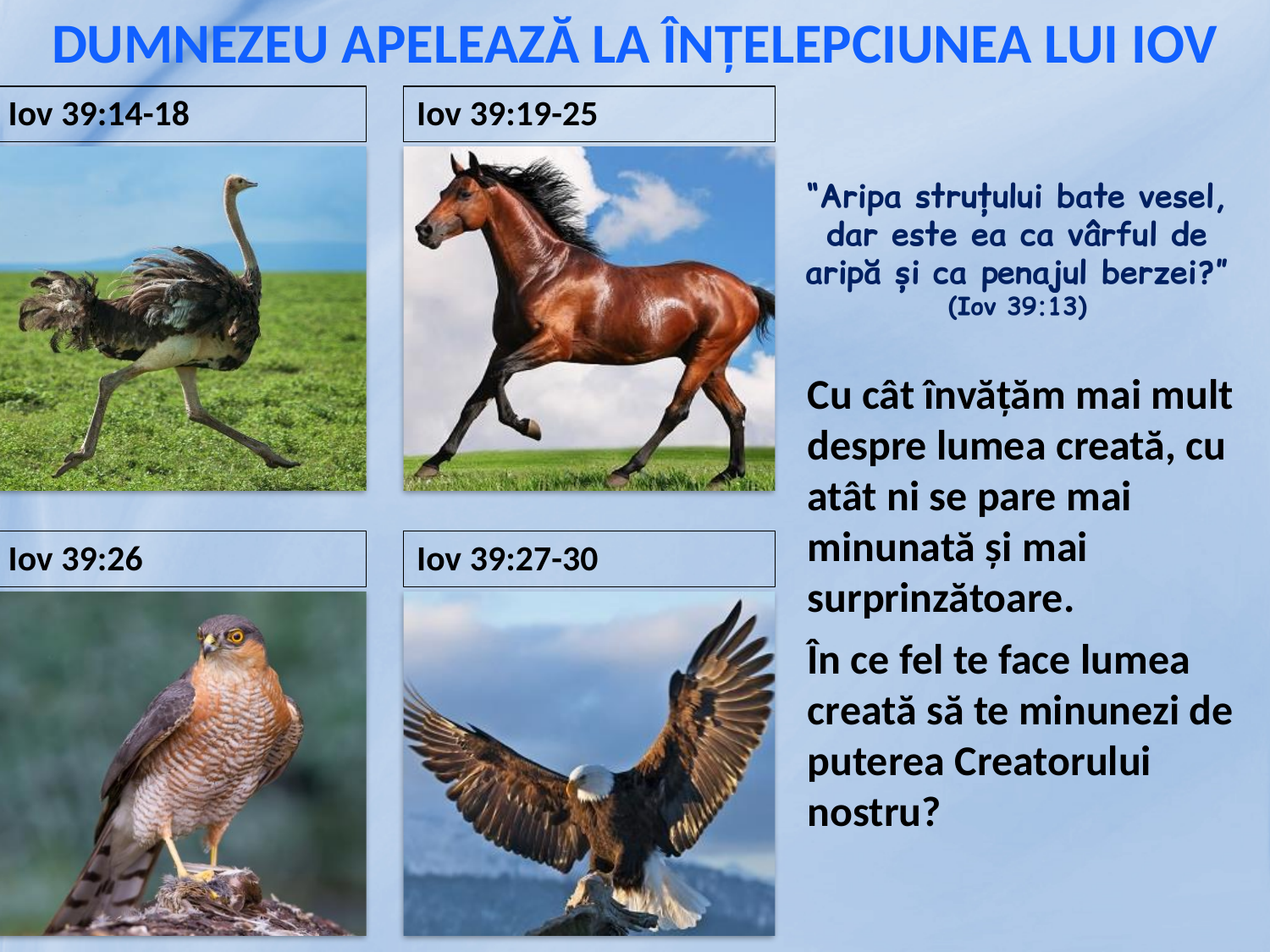

DUMNEZEU APELEAZĂ LA ÎNȚELEPCIUNEA LUI IOV
Iov 39:14-18
Iov 39:19-25
Iov 39:26
Iov 39:27-30
“Aripa struţului bate vesel, dar este ea ca vârful de aripă şi ca penajul berzei?” (Iov 39:13)
Cu cât învățăm mai mult despre lumea creată, cu atât ni se pare mai minunată și mai surprinzătoare.
În ce fel te face lumea creată să te minunezi de puterea Creatorului nostru?